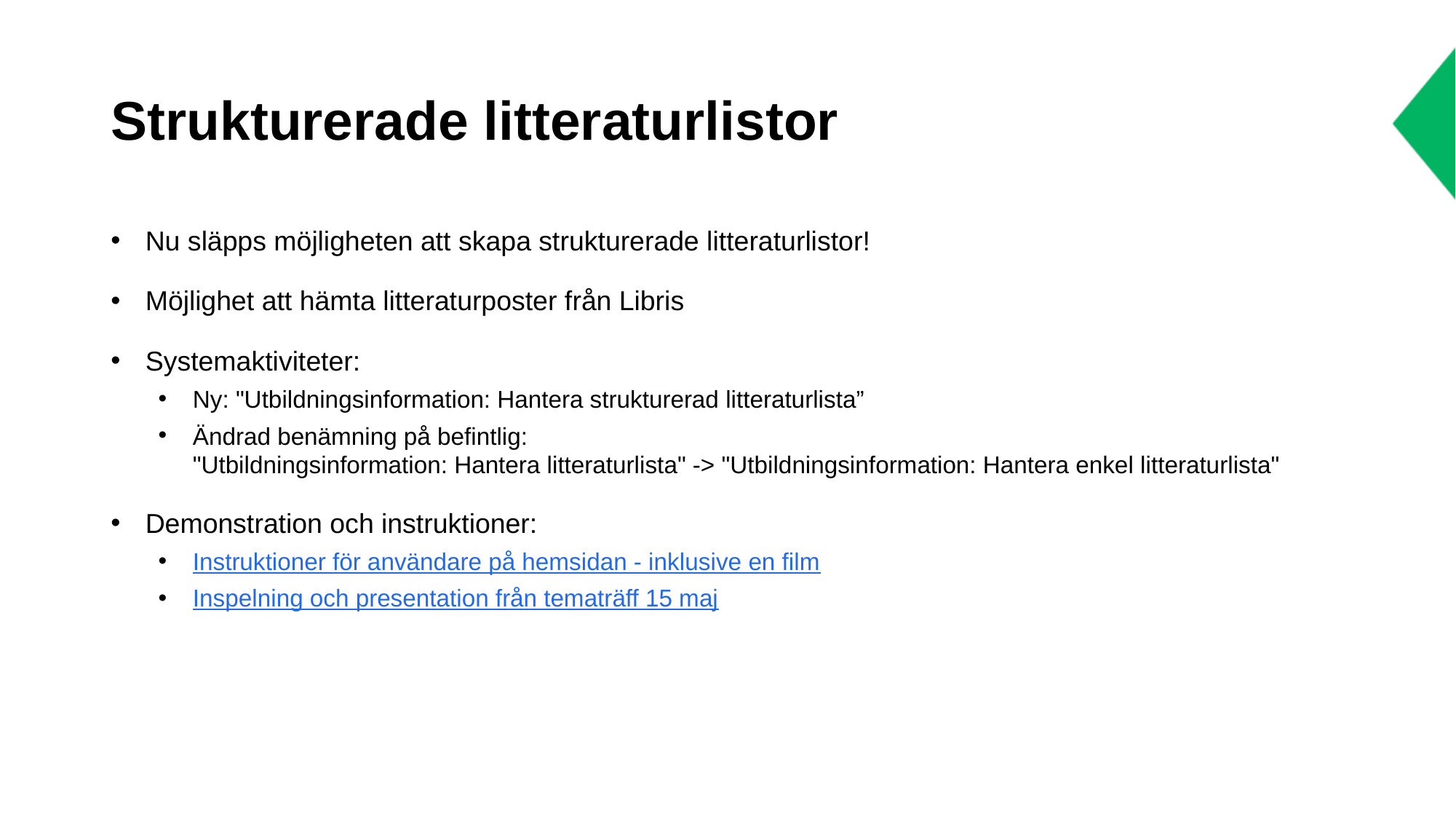

# Strukturerade litteraturlistor
Nu släpps möjligheten att skapa strukturerade litteraturlistor!
Möjlighet att hämta litteraturposter från Libris
Systemaktiviteter:
Ny: "Utbildningsinformation: Hantera strukturerad litteraturlista”
Ändrad benämning på befintlig:
"Utbildningsinformation: Hantera litteraturlista" -> "Utbildningsinformation: Hantera enkel litteraturlista"
Demonstration och instruktioner:
Instruktioner för användare på hemsidan - inklusive en film
Inspelning och presentation från tematräff 15 maj